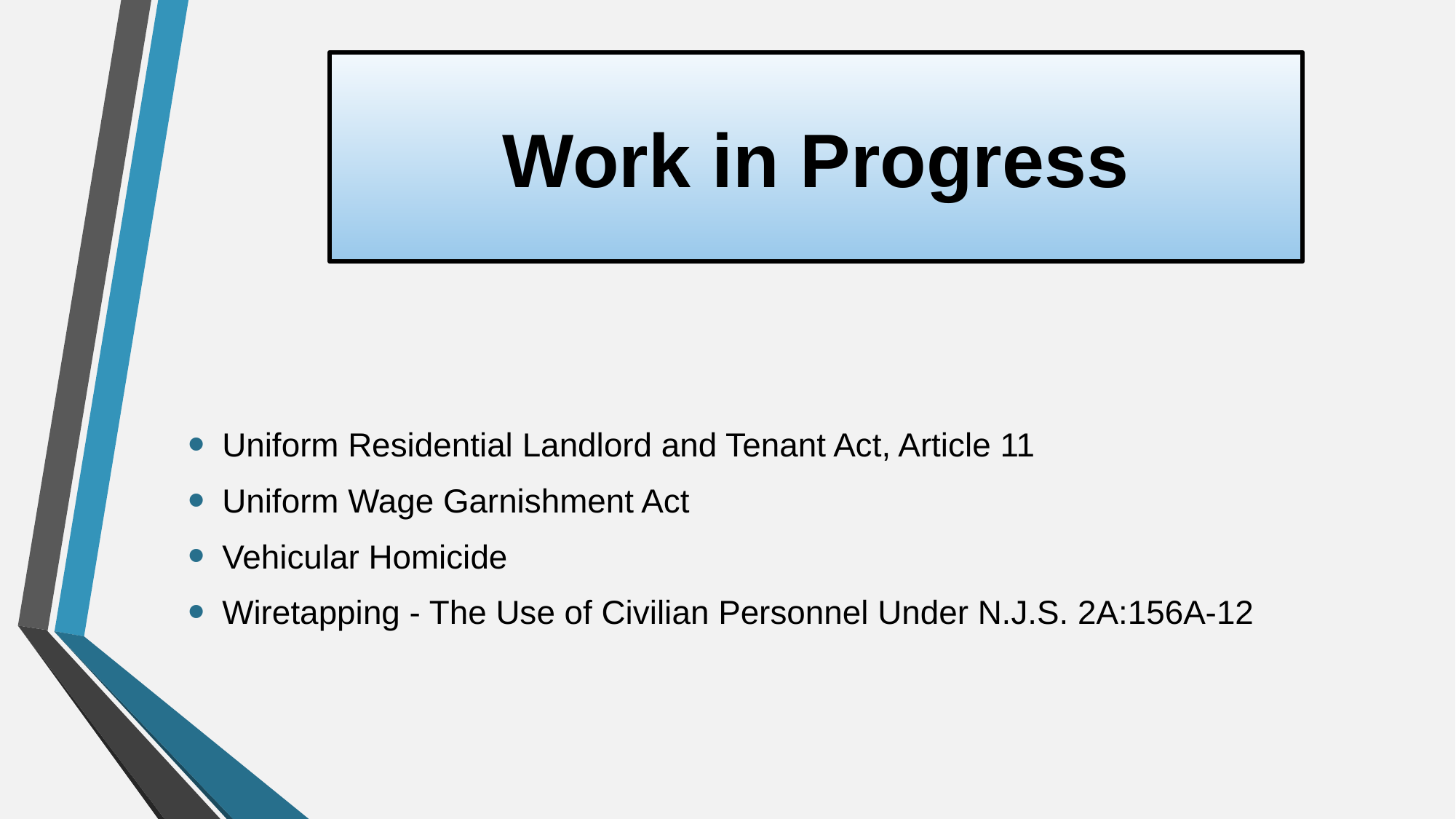

# Work in Progress
Uniform Residential Landlord and Tenant Act, Article 11
Uniform Wage Garnishment Act
Vehicular Homicide
Wiretapping - The Use of Civilian Personnel Under N.J.S. 2A:156A-12